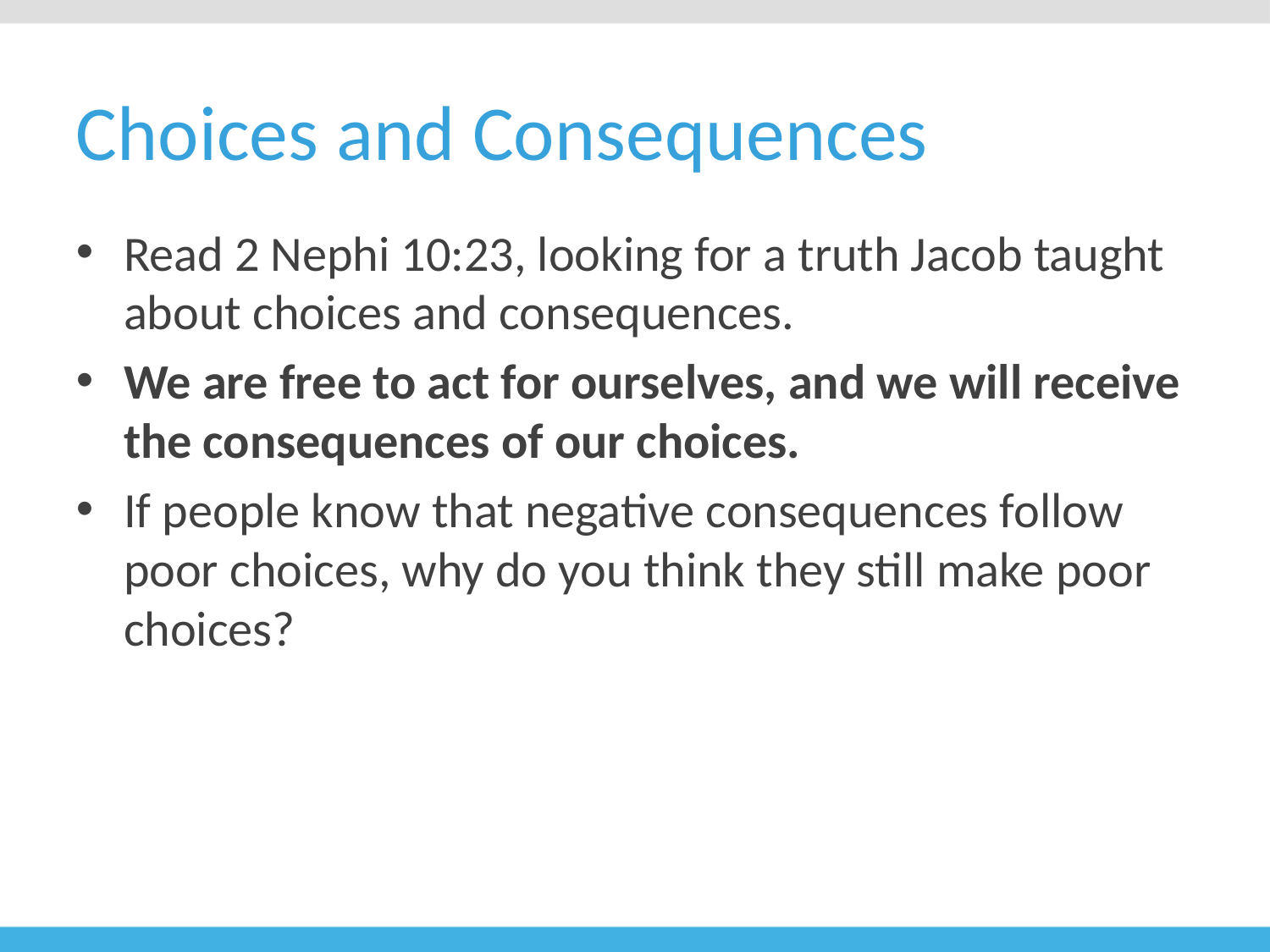

# Choices and Consequences
Read 2 Nephi 10:23, looking for a truth Jacob taught about choices and consequences.
We are free to act for ourselves, and we will receive the consequences of our choices.
If people know that negative consequences follow poor choices, why do you think they still make poor choices?